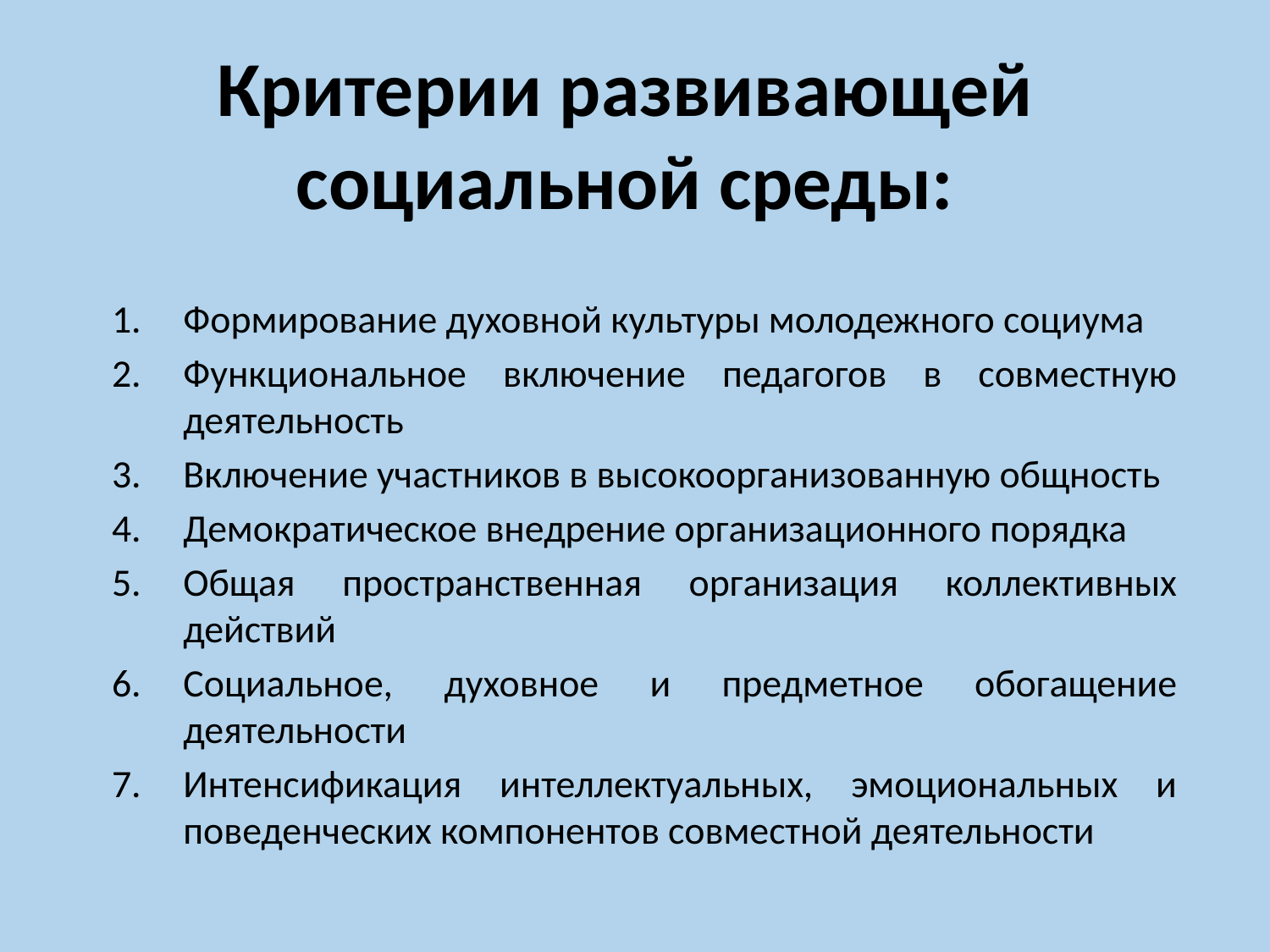

# Критерии развивающей социальной среды:
Формирование духовной культуры молодежного социума
Функциональное включение педагогов в совместную деятельность
Включение участников в высокоорганизованную общность
Демократическое внедрение организационного порядка
Общая пространственная организация коллективных действий
Социальное, духовное и предметное обогащение деятельности
Интенсификация интеллектуальных, эмоциональных и поведенческих компонентов совместной деятельности